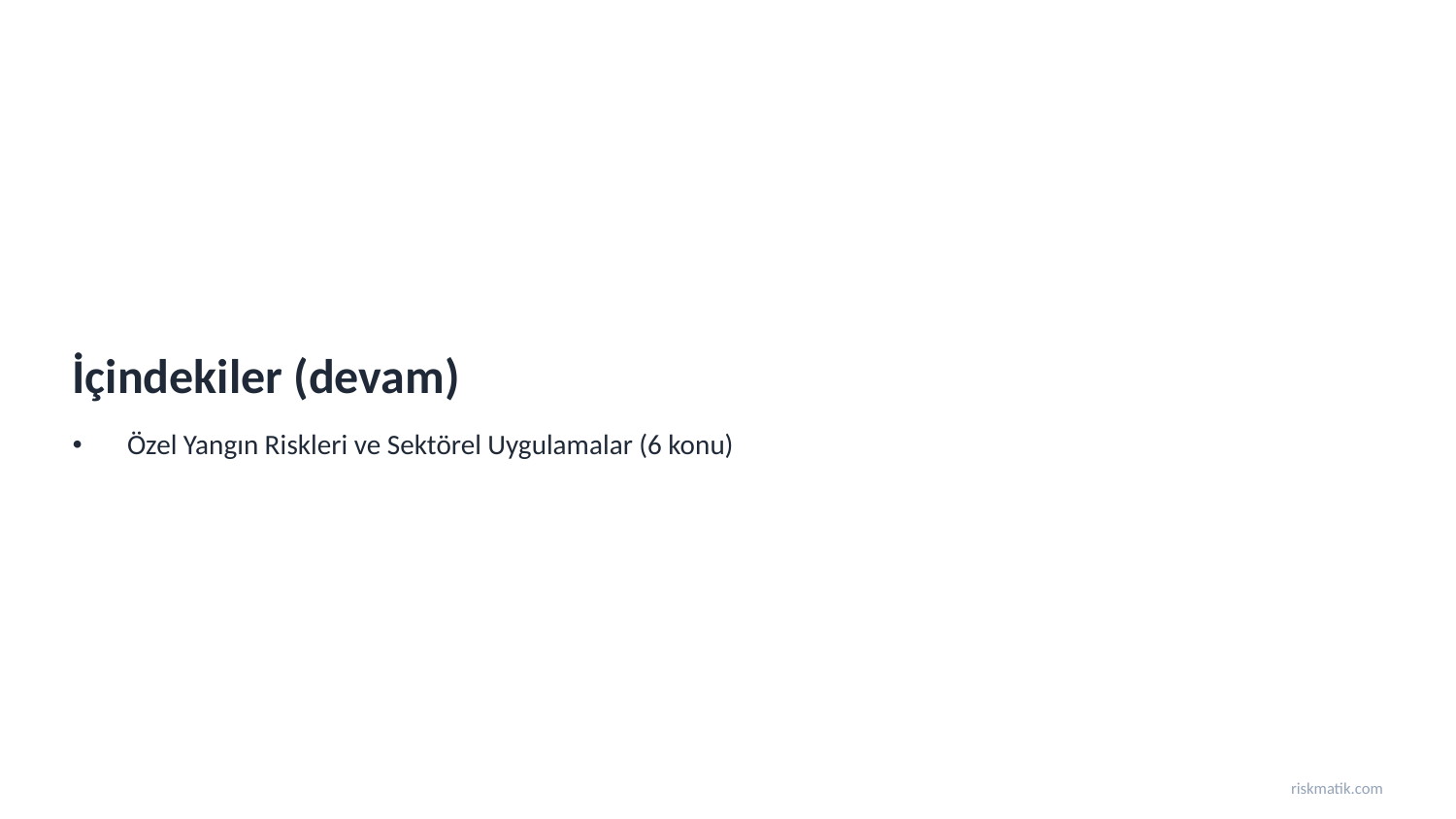

İçindekiler (devam)
Özel Yangın Riskleri ve Sektörel Uygulamalar (6 konu)
riskmatik.com